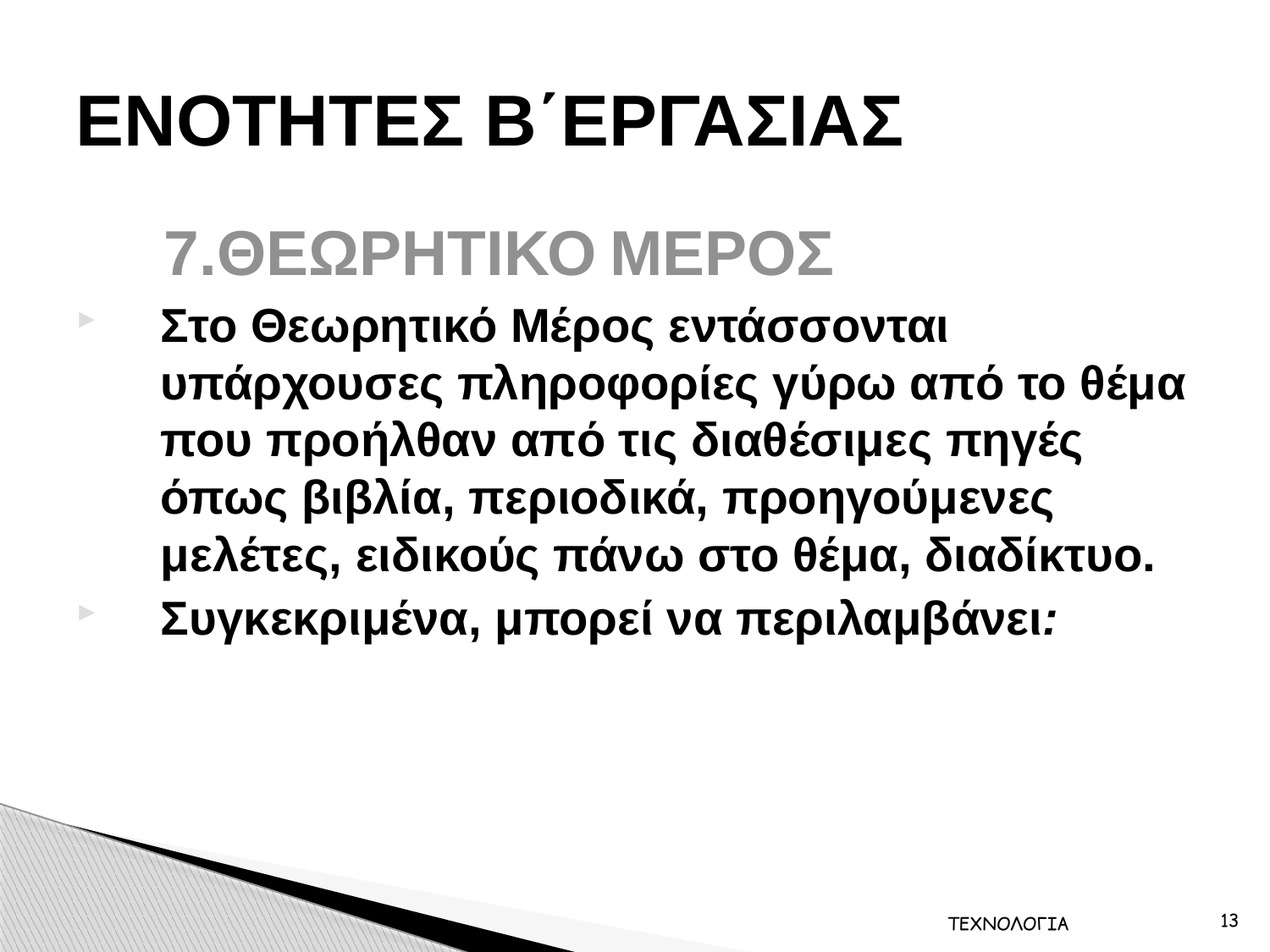

# ΕΝΟΤΗΤΕΣ Β΄ΕΡΓΑΣΙΑΣ
     7.ΘΕΩΡΗΤΙΚΟ ΜΕΡΟΣ
Στο Θεωρητικό Μέρος εντάσσονται υπάρχουσες πληροφορίες γύρω από το θέμα που προήλθαν από τις διαθέσιμες πηγές όπως βιβλία, περιοδικά, προηγούμενες μελέτες, ειδικούς πάνω στο θέμα, διαδίκτυο.
Συγκεκριμένα, μπορεί να περιλαμβάνει:

ΤΕΧΝΟΛΟΓΙΑ
13